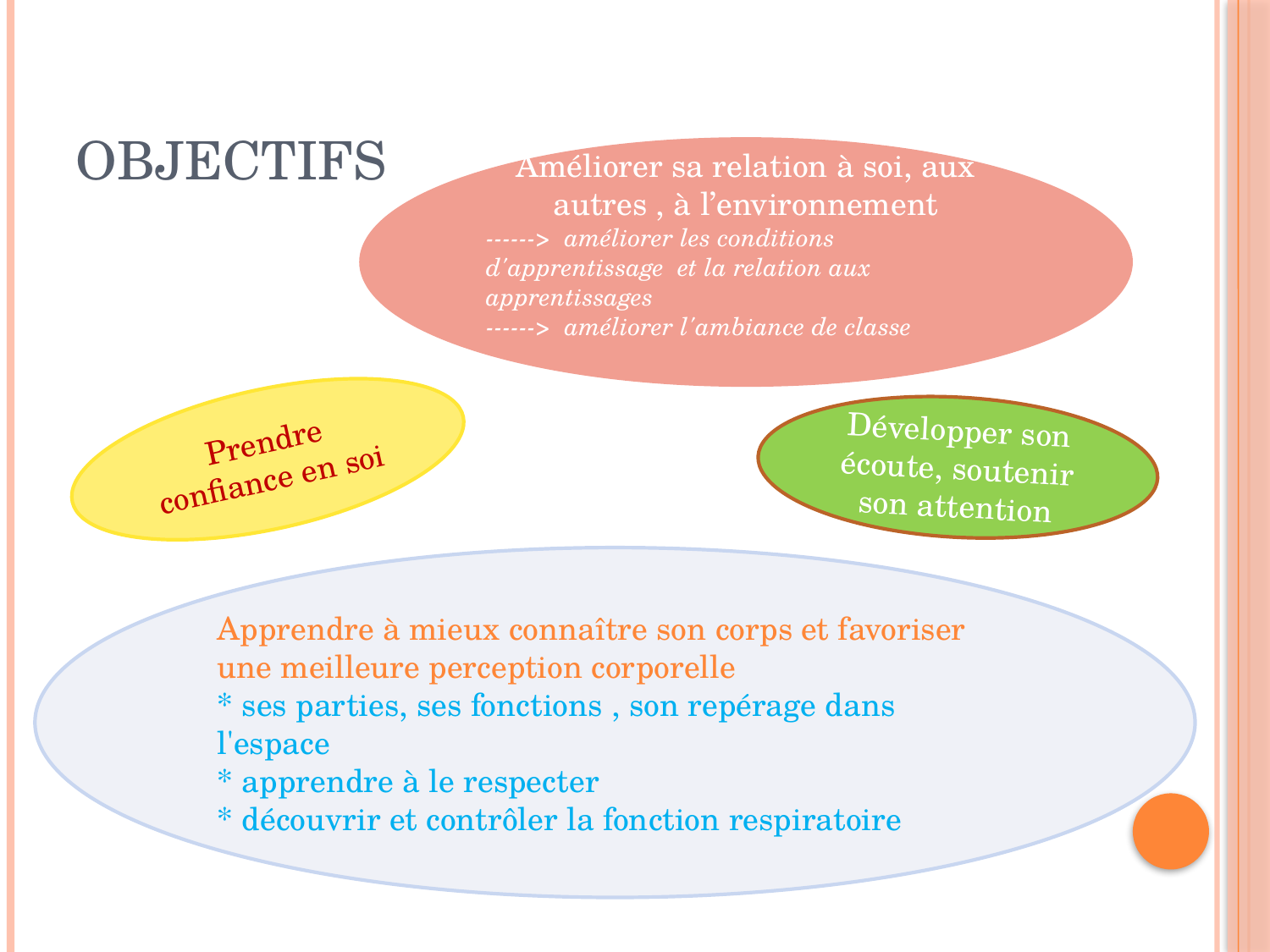

# OBJECTIFS

Améliorer sa relation à soi, aux autres , à l’environnement
------>  améliorer les conditions d'apprentissage  et la relation aux apprentissages
------>  améliorer l'ambiance de classe

Prendre confiance en soi
Développer son écoute, soutenir son attention
Apprendre à mieux connaître son corps et favoriser une meilleure perception corporelle
* ses parties, ses fonctions , son repérage dans l'espace
* apprendre à le respecter
* découvrir et contrôler la fonction respiratoire